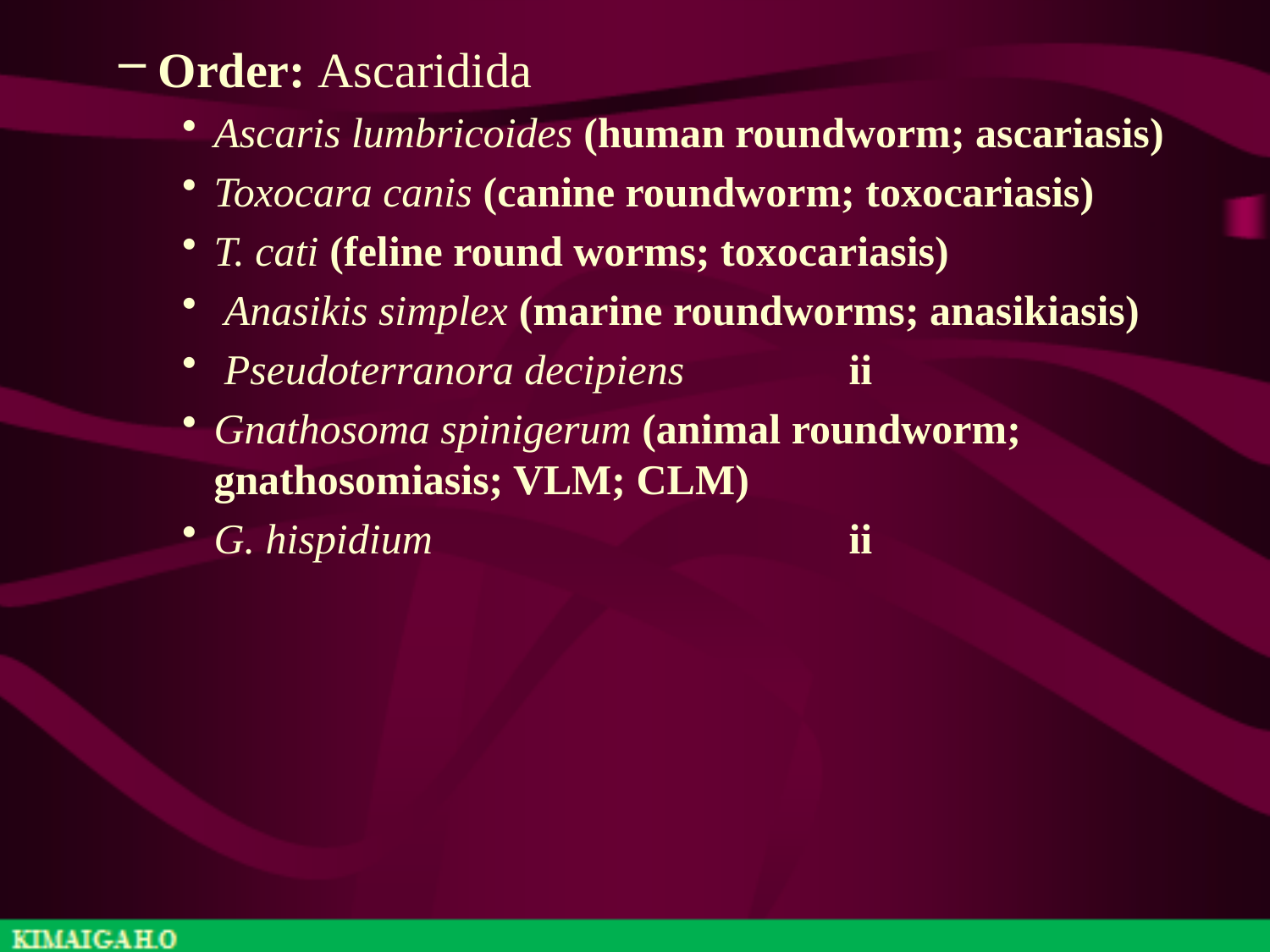

Order: Ascaridida
Ascaris lumbricoides (human roundworm; ascariasis)
Toxocara canis (canine roundworm; toxocariasis)
T. cati (feline round worms; toxocariasis)
 Anasikis simplex (marine roundworms; anasikiasis)
 Pseudoterranora decipiens		ii
Gnathosoma spinigerum (animal roundworm; gnathosomiasis; VLM; CLM)
G. hispidium				ii